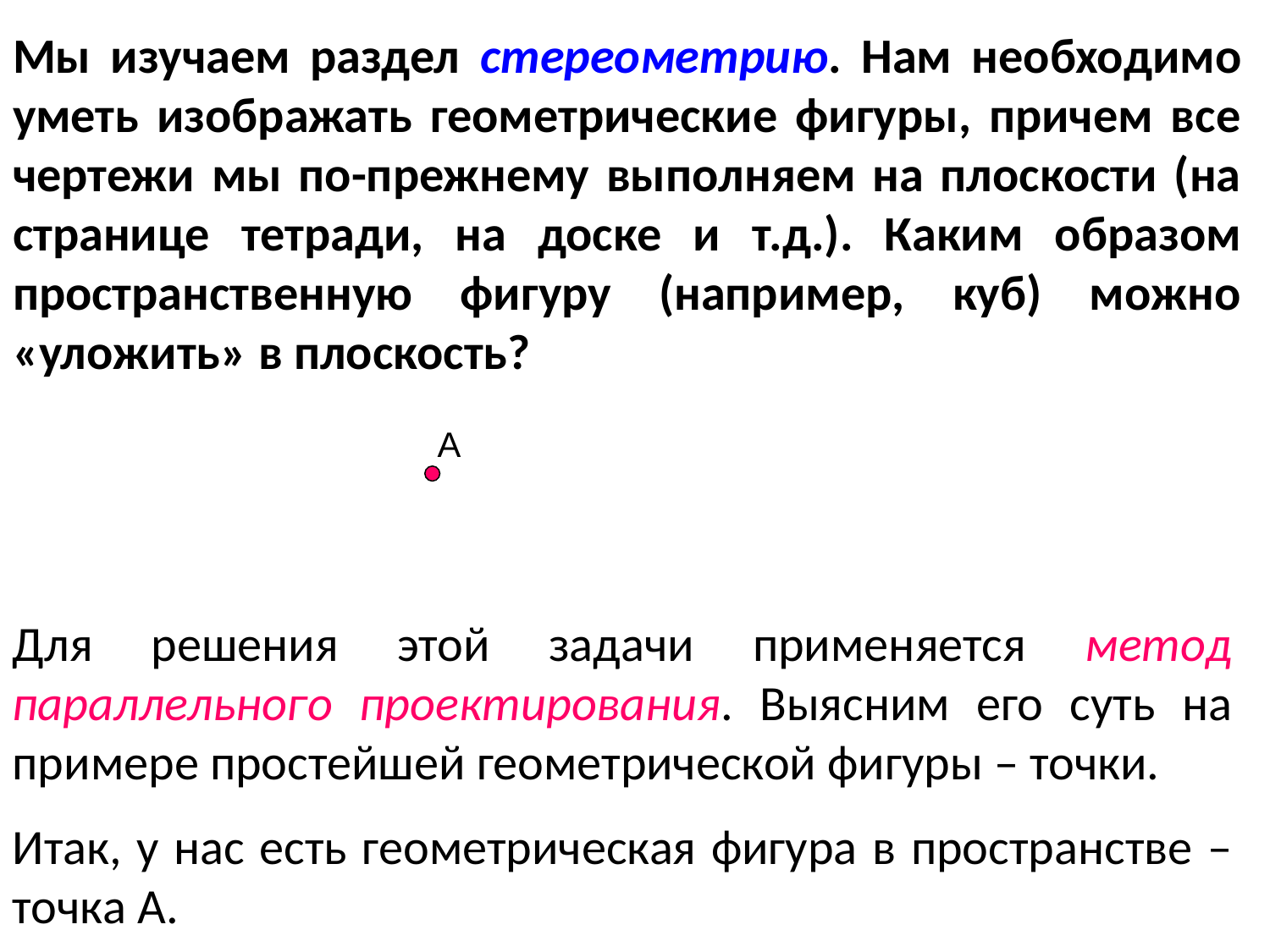

# Мы изучаем раздел стереометрию. Нам необходимо уметь изображать геометрические фигуры, причем все чертежи мы по-прежнему выполняем на плоскости (на странице тетради, на доске и т.д.). Каким образом пространственную фигуру (например, куб) можно «уложить» в плоскость?
А

Для решения этой задачи применяется метод параллельного проектирования. Выясним его суть на примере простейшей геометрической фигуры – точки.
Итак, у нас есть геометрическая фигура в пространстве – точка А.